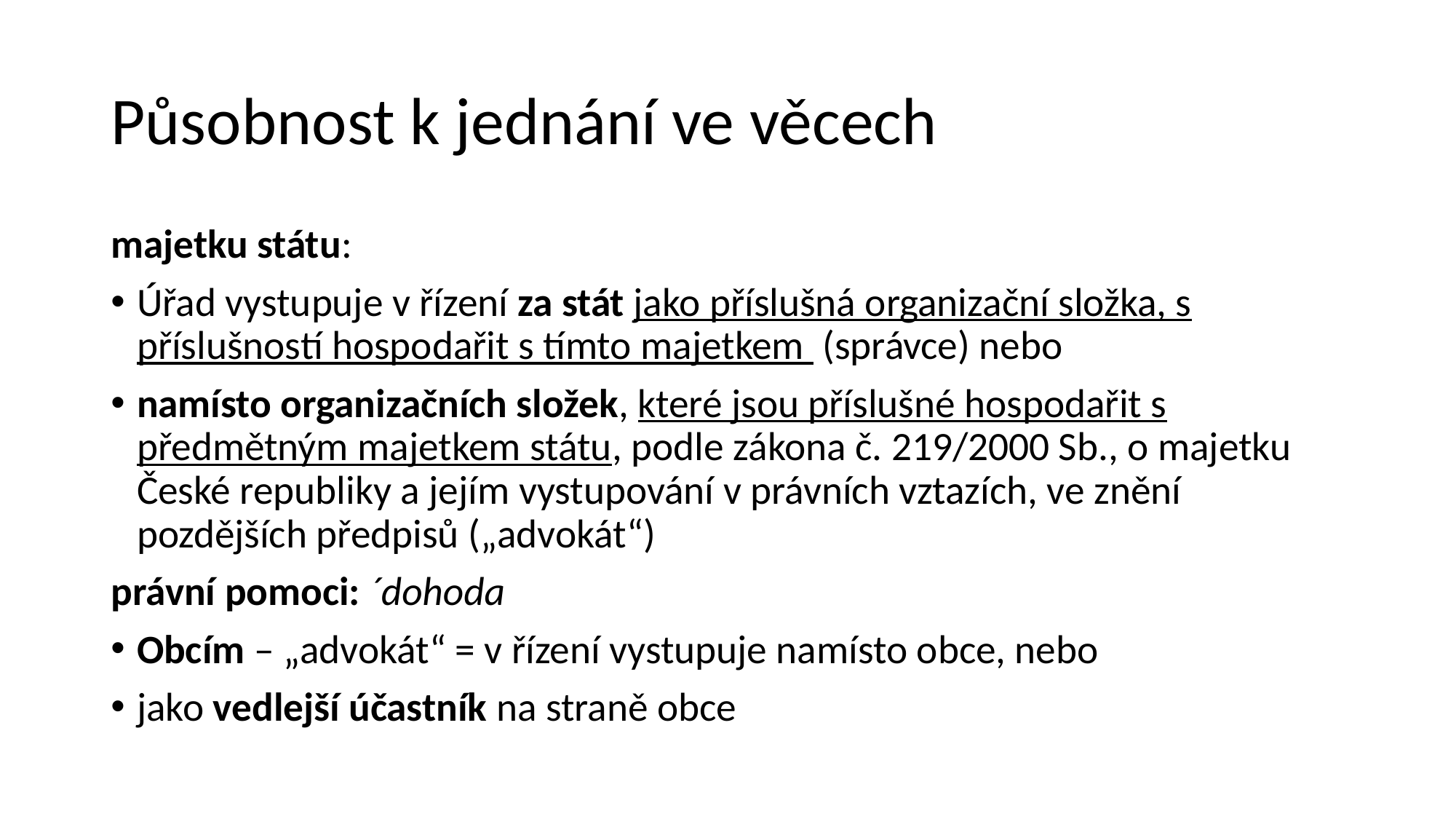

# Působnost k jednání ve věcech
majetku státu:
Úřad vystupuje v řízení za stát jako příslušná organizační složka, s příslušností hospodařit s tímto majetkem  (správce) nebo
namísto organizačních složek, které jsou příslušné hospodařit s předmětným majetkem státu, podle zákona č. 219/2000 Sb., o majetku České republiky a jejím vystupování v právních vztazích, ve znění pozdějších předpisů („advokát“)
právní pomoci: ´dohoda
Obcím – „advokát“ = v řízení vystupuje namísto obce, nebo
jako vedlejší účastník na straně obce